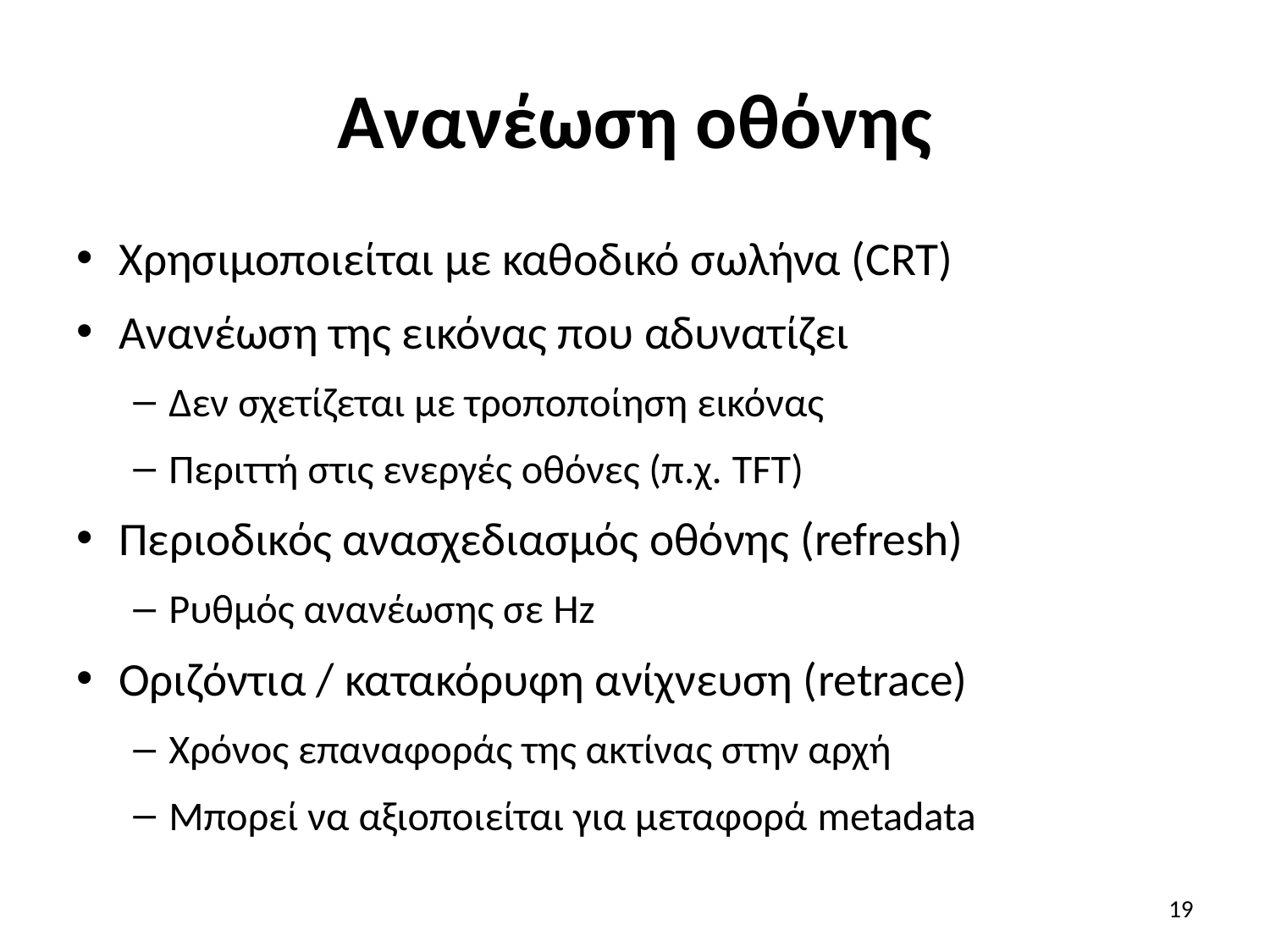

# Ανανέωση οθόνης
Χρησιμοποιείται με καθοδικό σωλήνα (CRT)
Ανανέωση της εικόνας που αδυνατίζει
Δεν σχετίζεται με τροποποίηση εικόνας
Περιττή στις ενεργές οθόνες (π.χ. TFT)
Περιοδικός ανασχεδιασμός οθόνης (refresh)
Ρυθμός ανανέωσης σε Hz
Οριζόντια / κατακόρυφη ανίχνευση (retrace)
Χρόνος επαναφοράς της ακτίνας στην αρχή
Μπορεί να αξιοποιείται για μεταφορά metadata
19